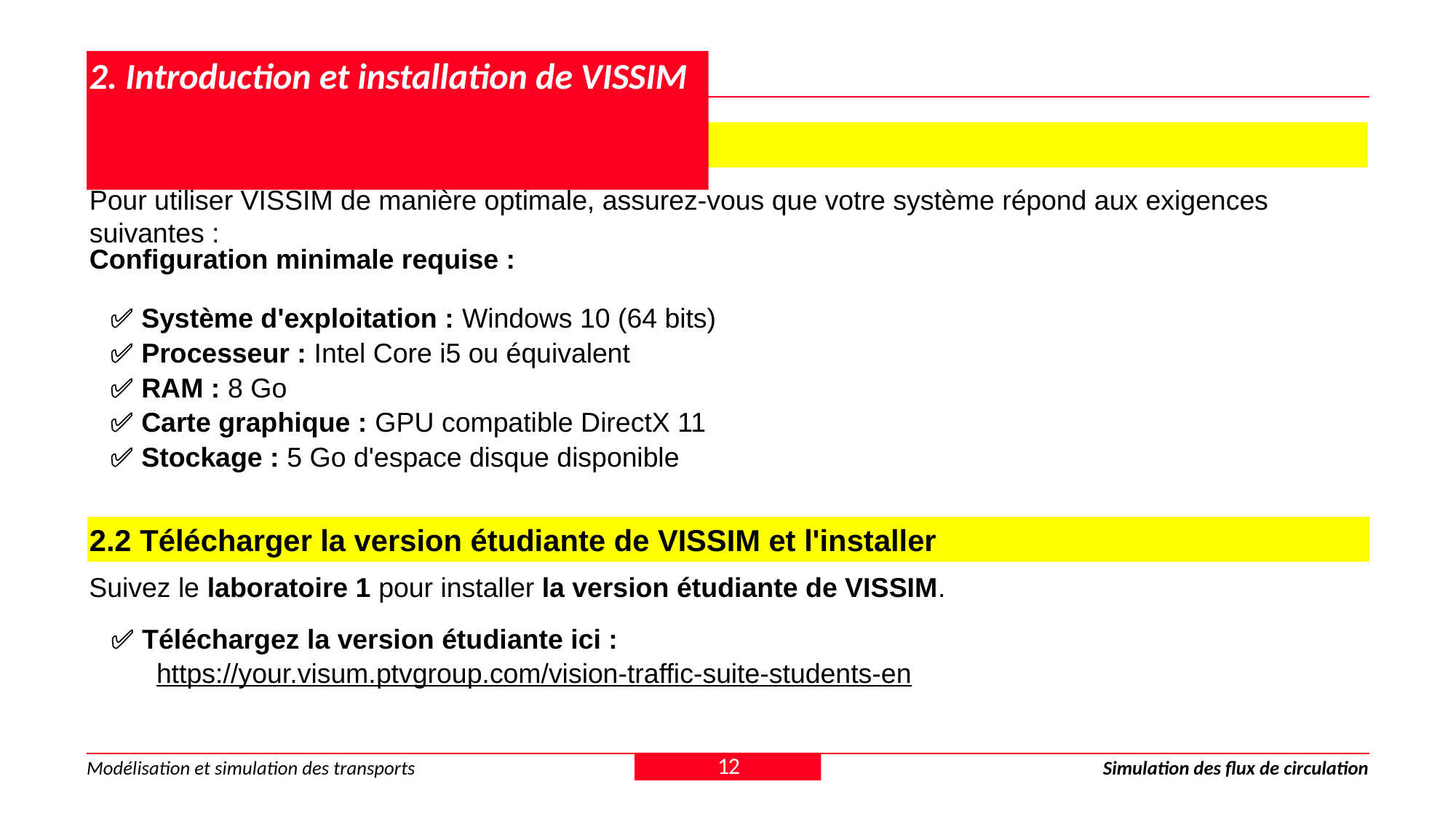

# 2. Introduction et installation de VISSIM
2.1.2 Configuration système requise
Pour utiliser VISSIM de manière optimale, assurez-vous que votre système répond aux exigences suivantes :
Configuration minimale requise :
✅ Système d'exploitation : Windows 10 (64 bits)
✅ Processeur : Intel Core i5 ou équivalent
✅ RAM : 8 Go
✅ Carte graphique : GPU compatible DirectX 11
✅ Stockage : 5 Go d'espace disque disponible
2.2 Télécharger la version étudiante de VISSIM et l'installer
Suivez le laboratoire 1 pour installer la version étudiante de VISSIM.
✅ Téléchargez la version étudiante ici :
      https://your.visum.ptvgroup.com/vision-traffic-suite-students-en